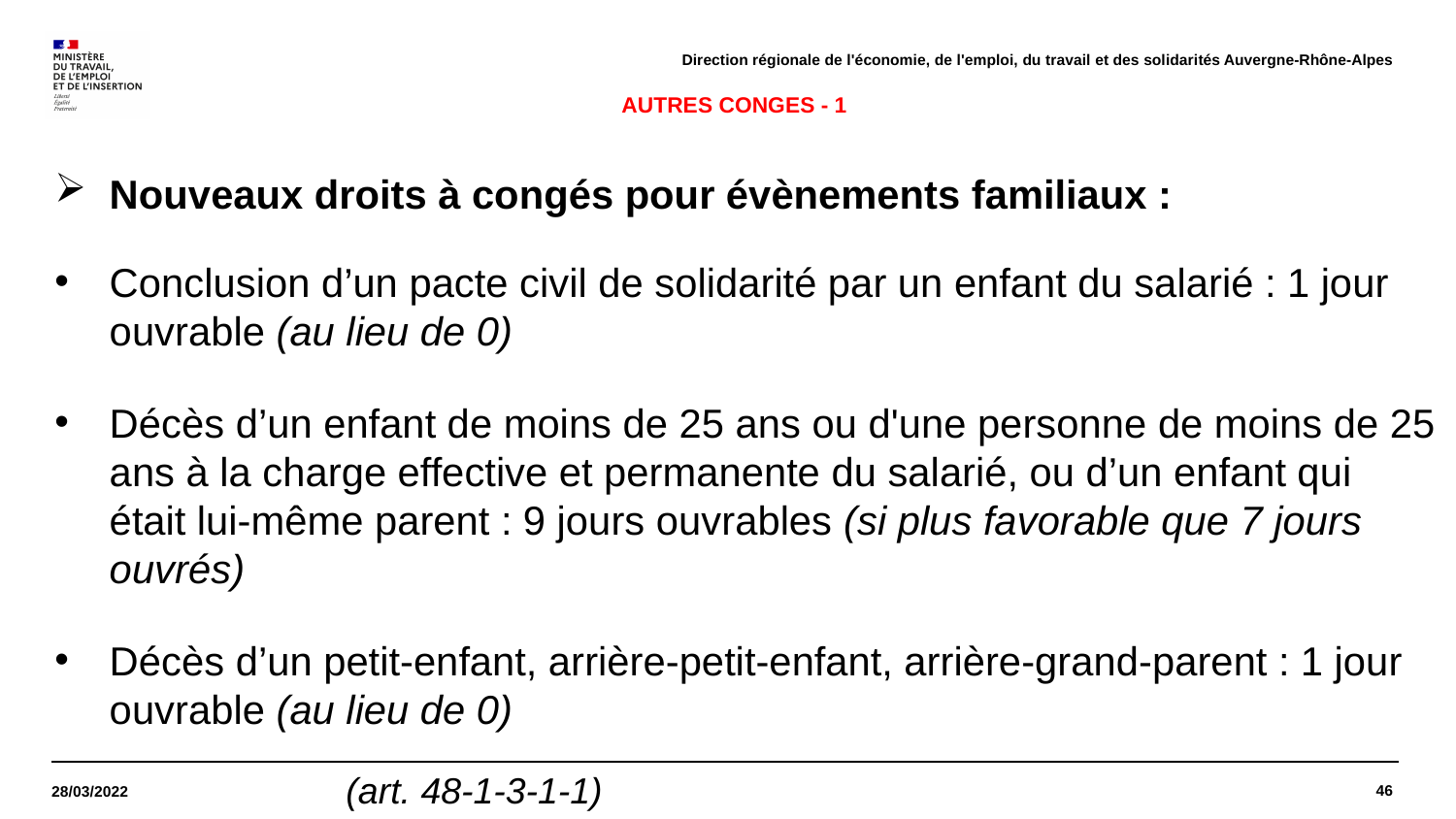

Direction régionale de l'économie, de l'emploi, du travail et des solidarités Auvergne-Rhône-Alpes
# AUTRES CONGES - 1
Nouveaux droits à congés pour évènements familiaux :

Conclusion d’un pacte civil de solidarité par un enfant du salarié : 1 jour ouvrable (au lieu de 0)

Décès d’un enfant de moins de 25 ans ou d'une personne de moins de 25 ans à la charge effective et permanente du salarié, ou d’un enfant qui était lui-même parent : 9 jours ouvrables (si plus favorable que 7 jours ouvrés)

Décès d’un petit-enfant, arrière-petit-enfant, arrière-grand-parent : 1 jour ouvrable (au lieu de 0)

		(art. 48-1-3-1-1)
46
28/03/2022